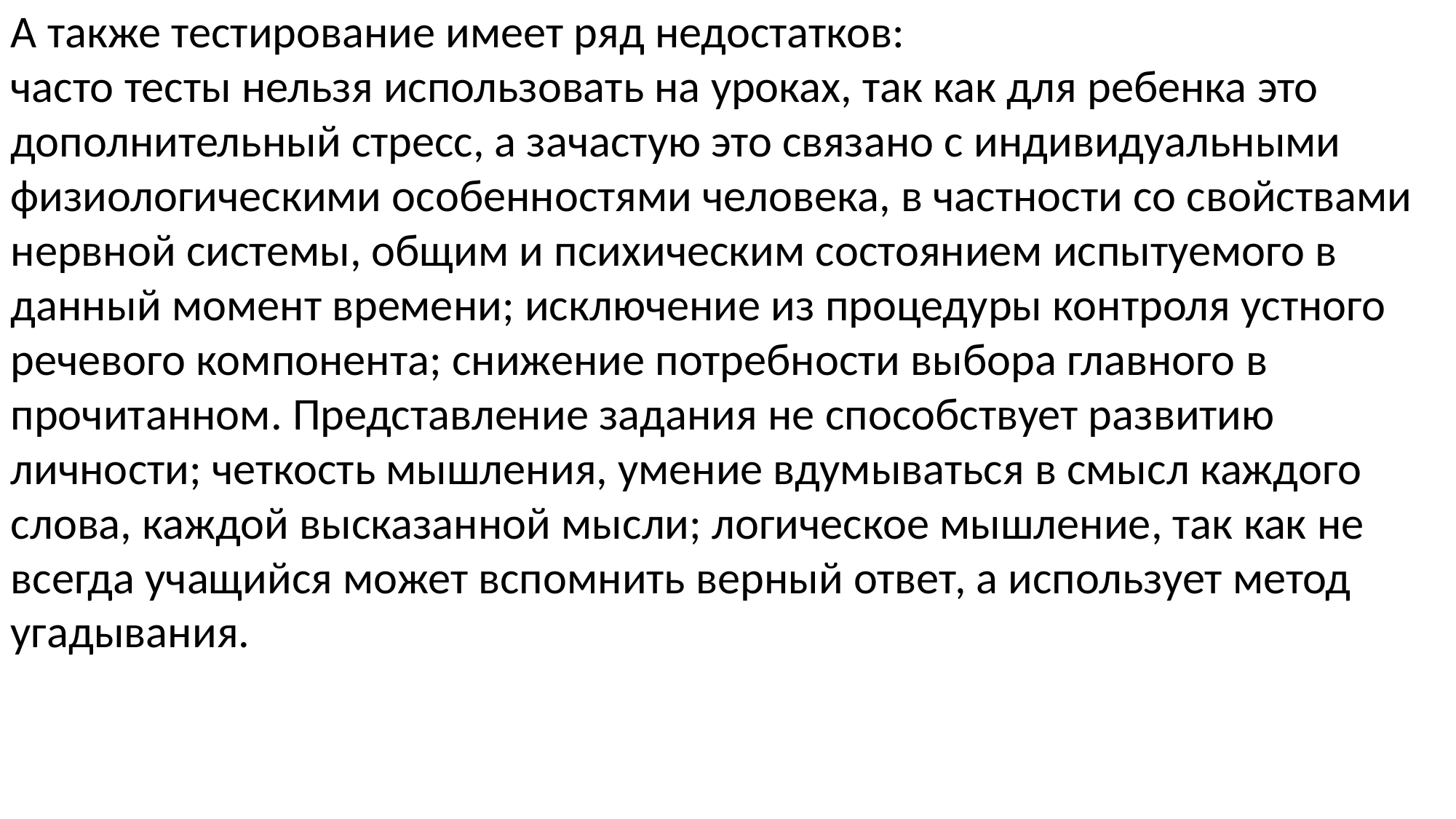

А также тестирование имеет ряд недостатков:
часто тесты нельзя использовать на уроках, так как для ребенка это дополнительный стресс, а зачастую это связано с индивидуальными физиологическими особенностями человека, в частности со свойствами нервной системы, общим и психическим состоянием испытуемого в данный момент времени; исключение из процедуры контроля устного речевого компонента; снижение потребности выбора главного в прочитанном. Представление задания не способствует развитию личности; четкость мышления, умение вдумываться в смысл каждого слова, каждой высказанной мысли; логическое мышление, так как не всегда учащийся может вспомнить верный ответ, а использует метод угадывания.